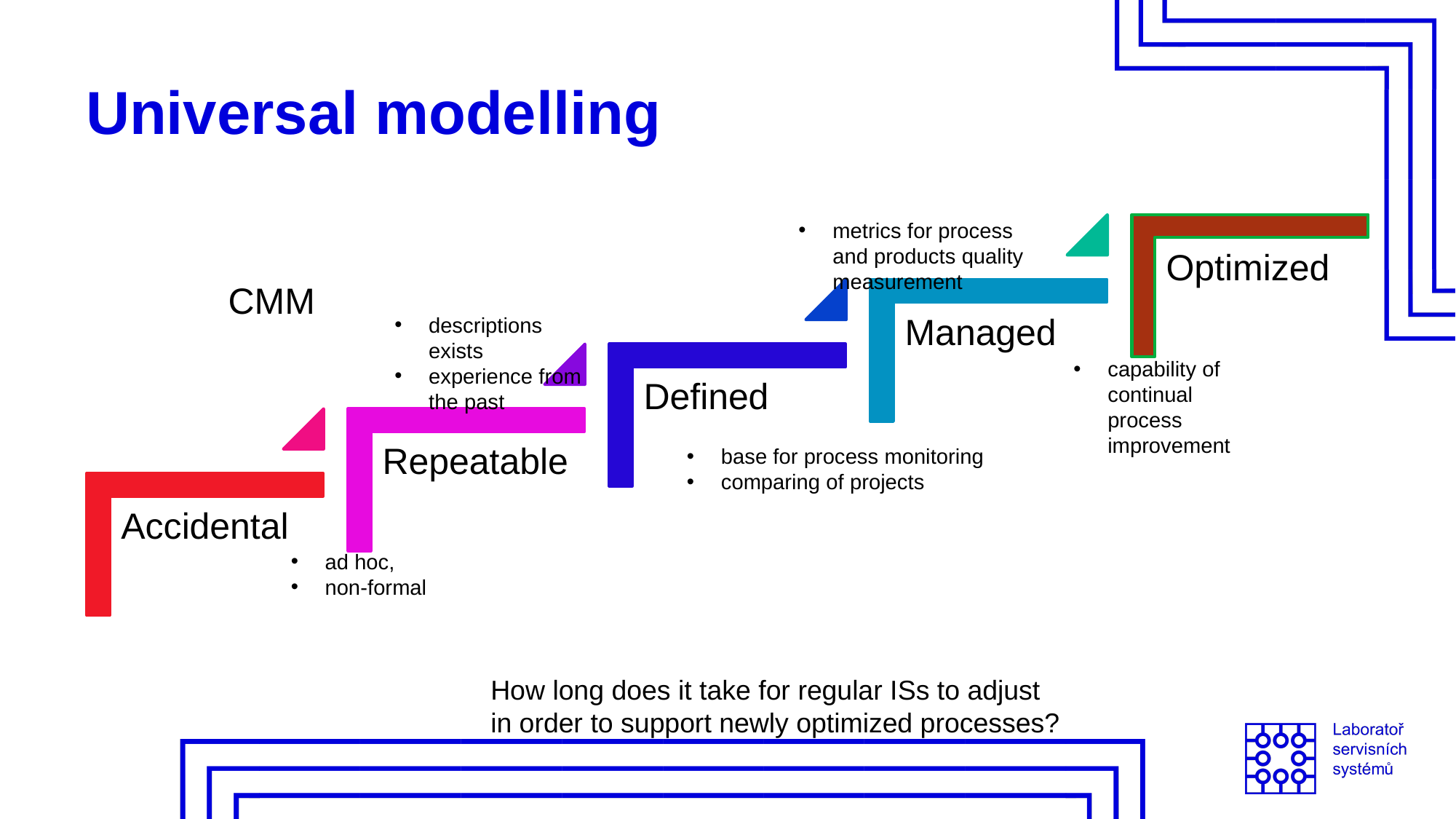

# Universal modelling
Accidental
Repeatable
Defined
Managed
Optimized
metrics for process and products quality measurement
CMM
descriptions exists
experience from
the past
capability of
continual
process
improvement
base for process monitoring
comparing of projects
ad hoc,
non-formal
How long does it take for regular ISs to adjust
in order to support newly optimized processes?